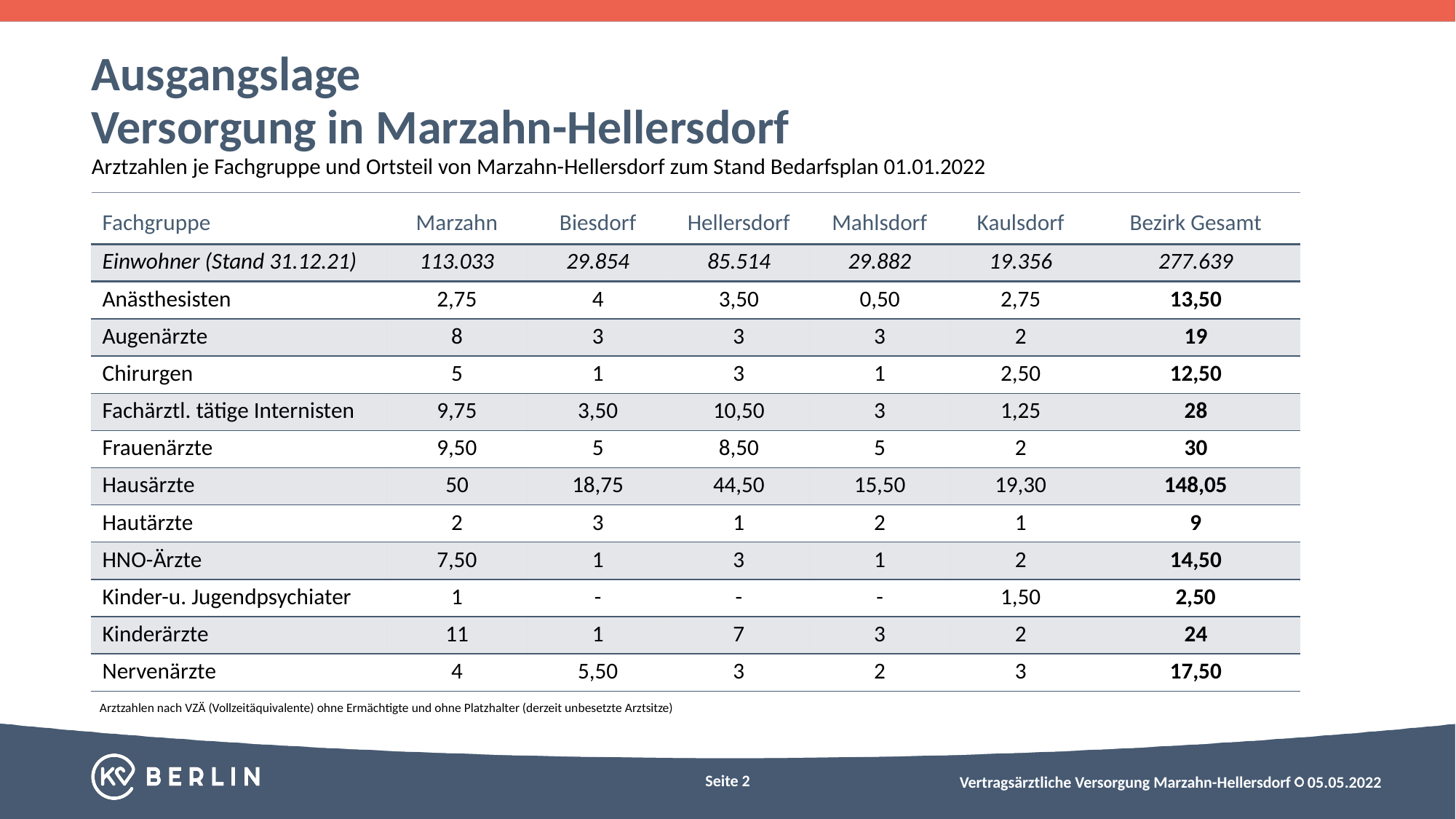

# Ausgangslage Versorgung in Marzahn-Hellersdorf
Arztzahlen je Fachgruppe und Ortsteil von Marzahn-Hellersdorf zum Stand Bedarfsplan 01.01.2022
| Fachgruppe | Marzahn | Biesdorf | Hellersdorf | Mahlsdorf | Kaulsdorf | Bezirk Gesamt |
| --- | --- | --- | --- | --- | --- | --- |
| Einwohner (Stand 31.12.21) | 113.033 | 29.854 | 85.514 | 29.882 | 19.356 | 277.639 |
| Anästhesisten | 2,75 | 4 | 3,50 | 0,50 | 2,75 | 13,50 |
| Augenärzte | 8 | 3 | 3 | 3 | 2 | 19 |
| Chirurgen | 5 | 1 | 3 | 1 | 2,50 | 12,50 |
| Fachärztl. tätige Internisten | 9,75 | 3,50 | 10,50 | 3 | 1,25 | 28 |
| Frauenärzte | 9,50 | 5 | 8,50 | 5 | 2 | 30 |
| Hausärzte | 50 | 18,75 | 44,50 | 15,50 | 19,30 | 148,05 |
| Hautärzte | 2 | 3 | 1 | 2 | 1 | 9 |
| HNO-Ärzte | 7,50 | 1 | 3 | 1 | 2 | 14,50 |
| Kinder-u. Jugendpsychiater | 1 | - | - | - | 1,50 | 2,50 |
| Kinderärzte | 11 | 1 | 7 | 3 | 2 | 24 |
| Nervenärzte | 4 | 5,50 | 3 | 2 | 3 | 17,50 |
Arztzahlen nach VZÄ (Vollzeitäquivalente) ohne Ermächtigte und ohne Platzhalter (derzeit unbesetzte Arztsitze)
Seite 2
Vertragsärztliche Versorgung Marzahn-Hellersdorf
05.05.2022